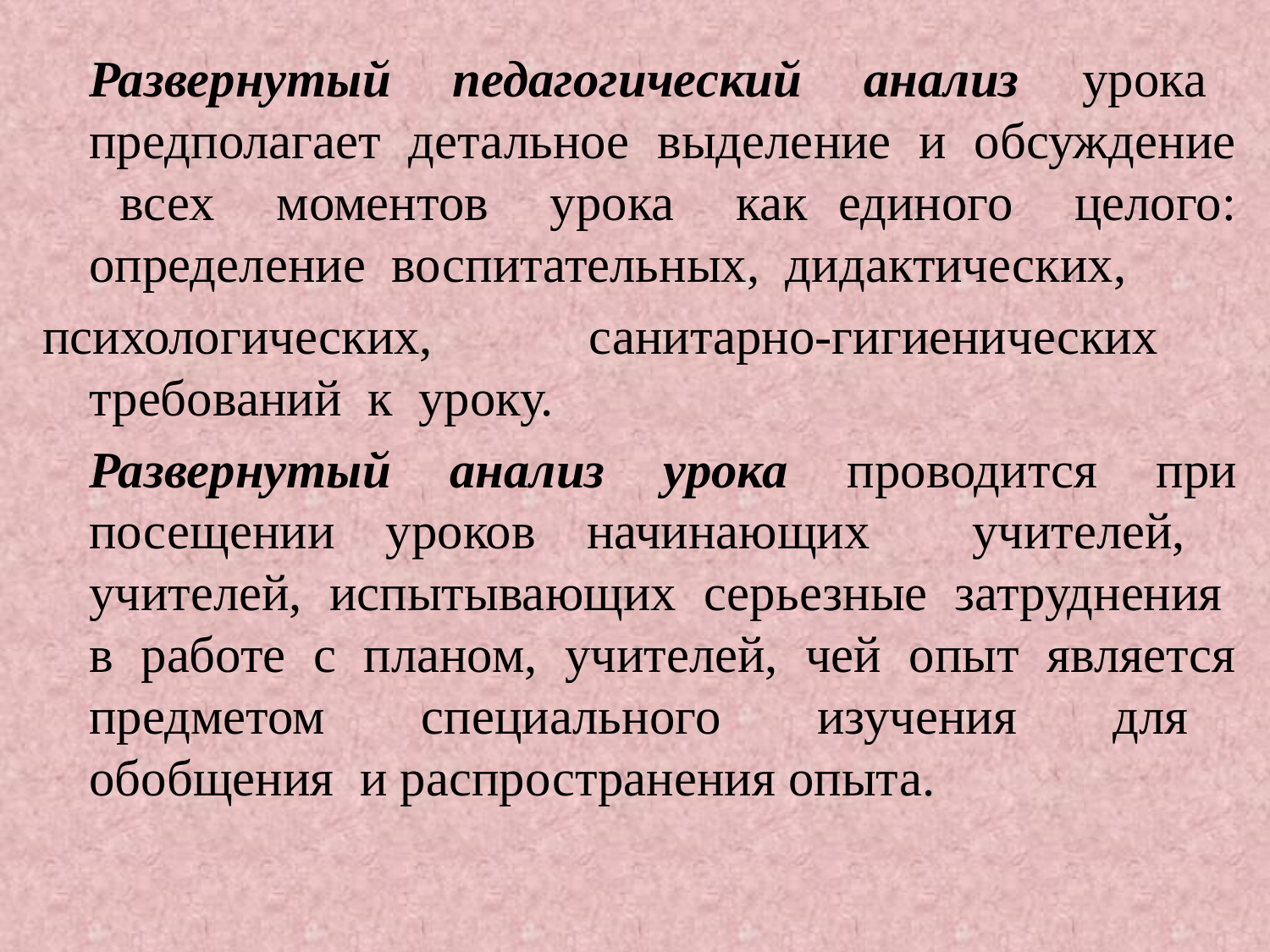

#
		Развернутый  педагогический  анализ  урока  предполагает  детальное  выделение  и  обсуждение  всех  моментов  урока  как единого  целого: определение  воспитательных,  дидактических,
психологических,  санитарно‐гигиенических  требований  к  уроку.
		Развернутый анализ урока проводится при посещении уроков начинающих  учителей,  учителей,  испытывающих  серьезные  затруднения  в  работе  с  планом,  учителей,  чей  опыт  является предметом  специального  изучения  для  обобщения  и распространения опыта.